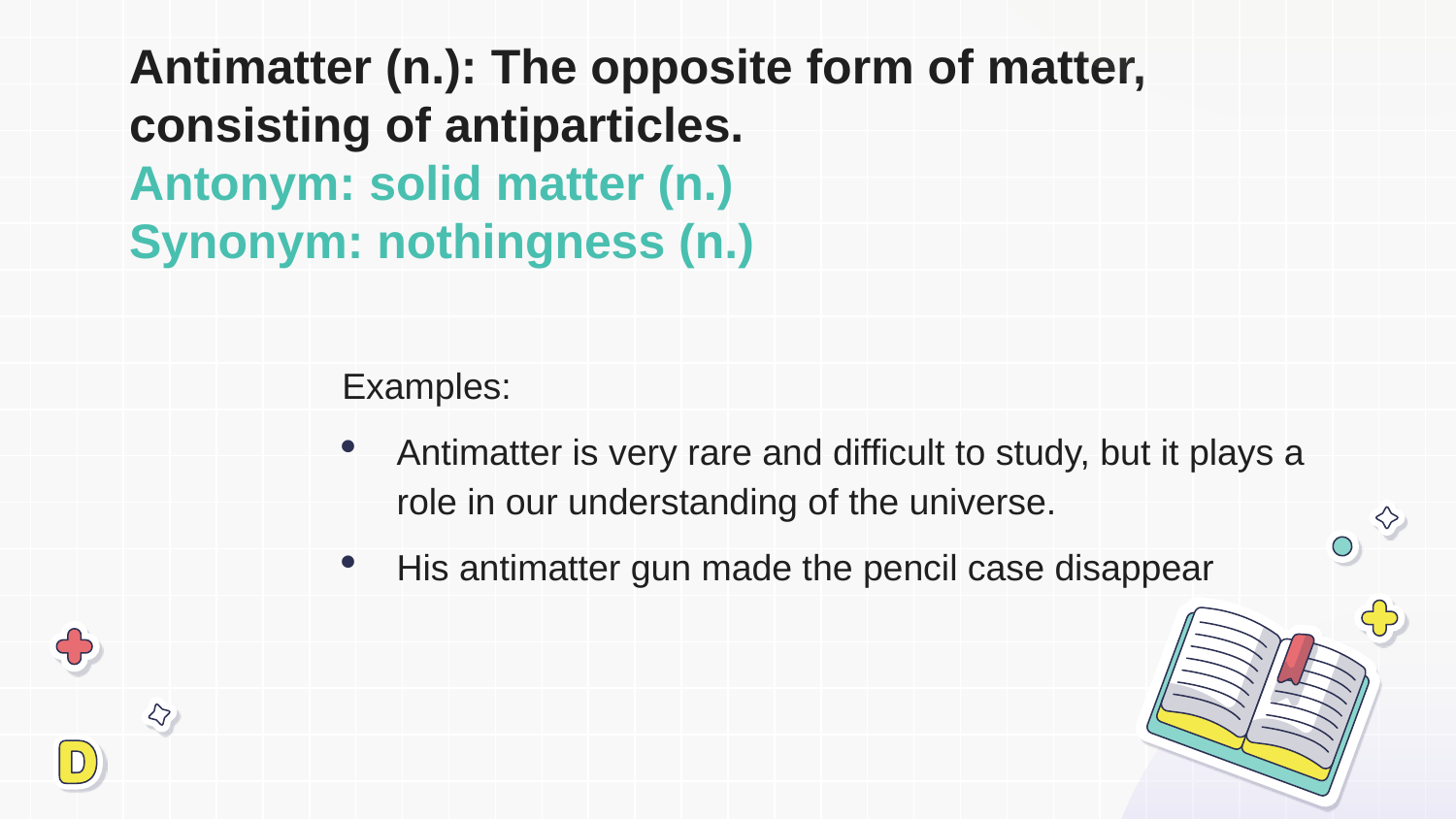

# Antimatter (n.): The opposite form of matter, consisting of antiparticles. Antonym: solid matter (n.) Synonym: nothingness (n.)
Examples:
Antimatter is very rare and difficult to study, but it plays a role in our understanding of the universe.
His antimatter gun made the pencil case disappear